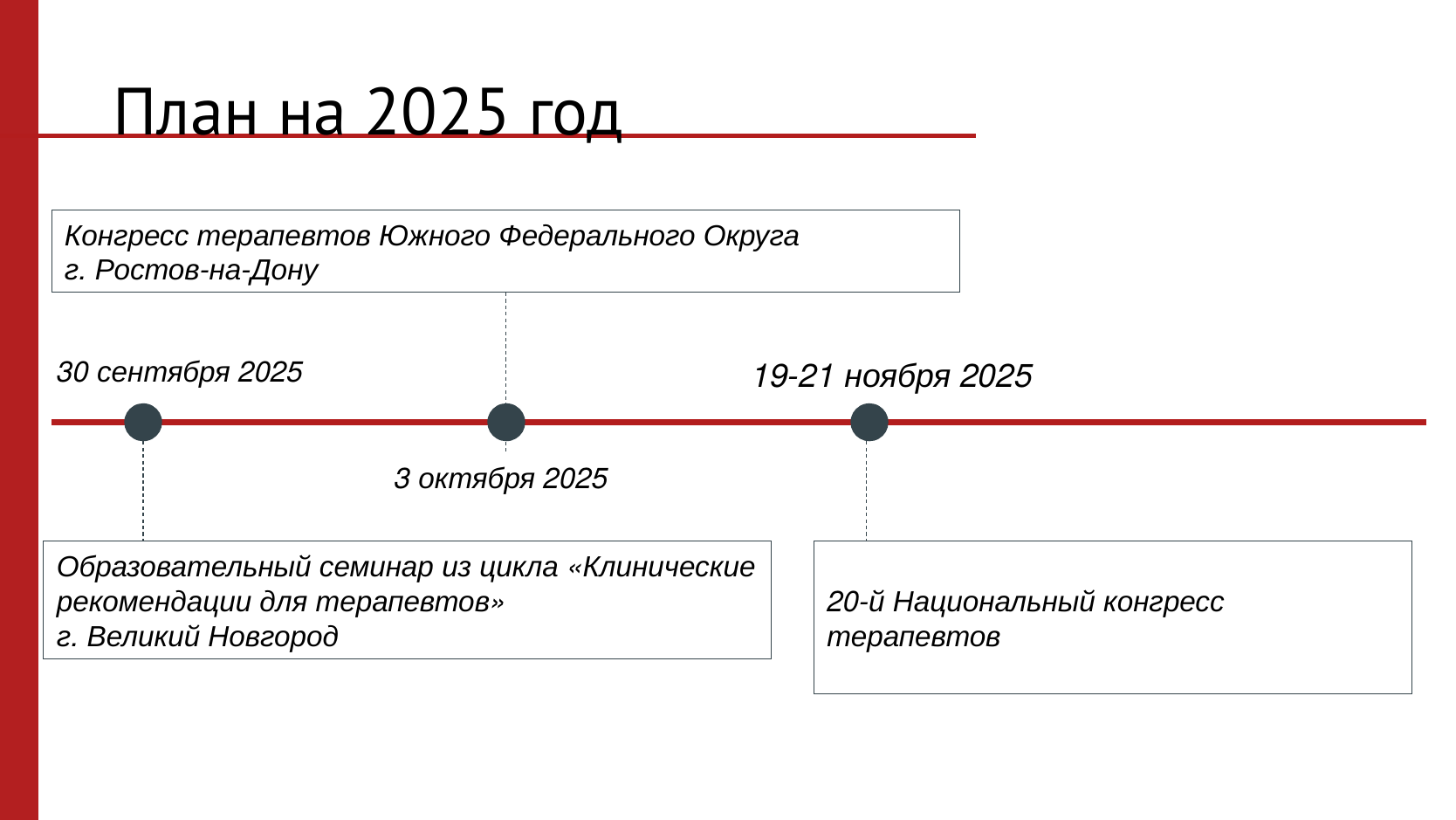

# План на 2025 год
Конгресс терапевтов Южного Федерального Округа
г. Ростов-на-Дону
30 сентября 2025
19-21 ноября 2025

3 октября 2025
Образовательный семинар из цикла «Клинические рекомендации для терапевтов»
г. Великий Новгород

20-й Национальный конгресс терапевтов